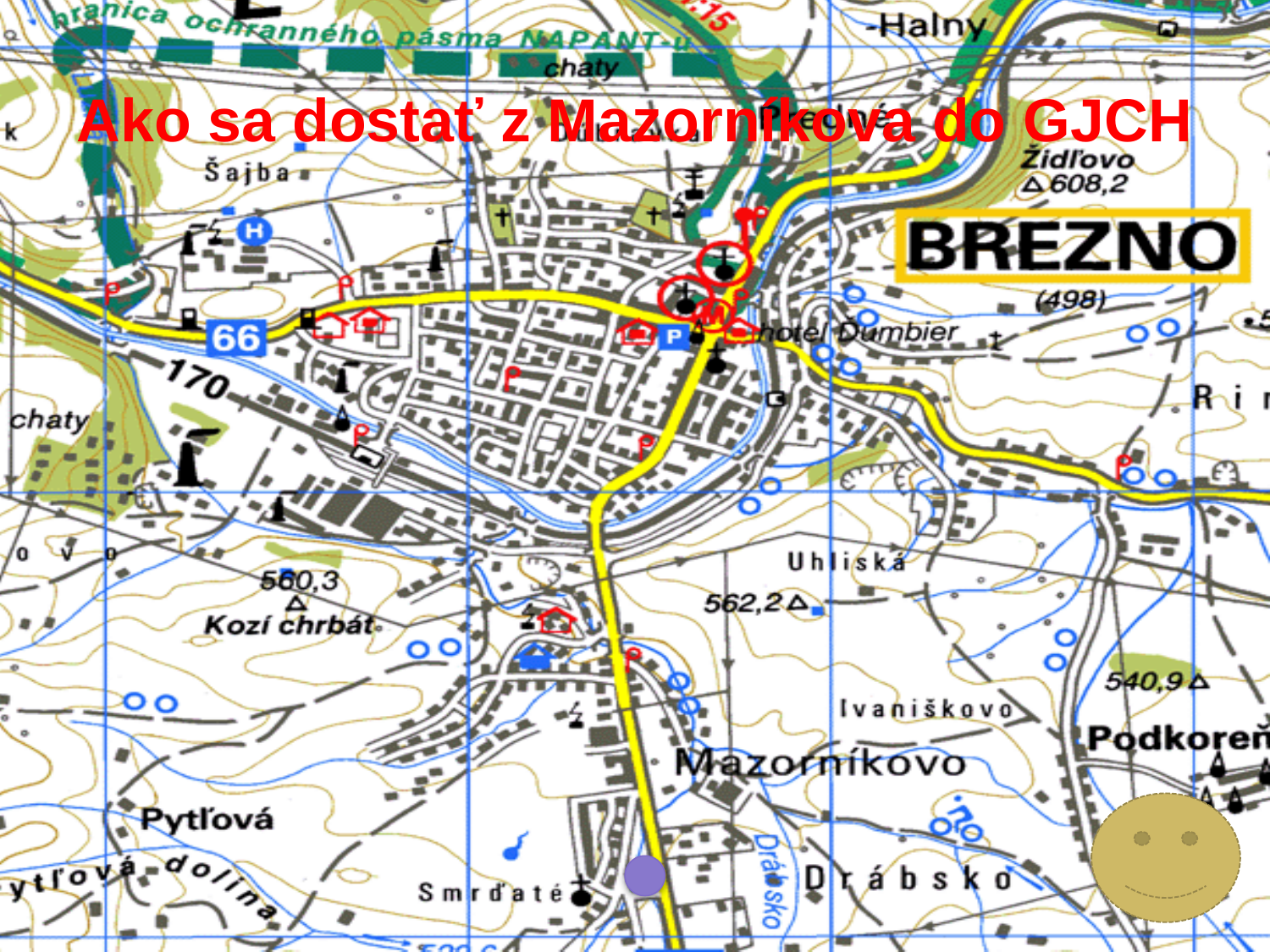

# Ako sa dostať z Mazorníkova do GJCH